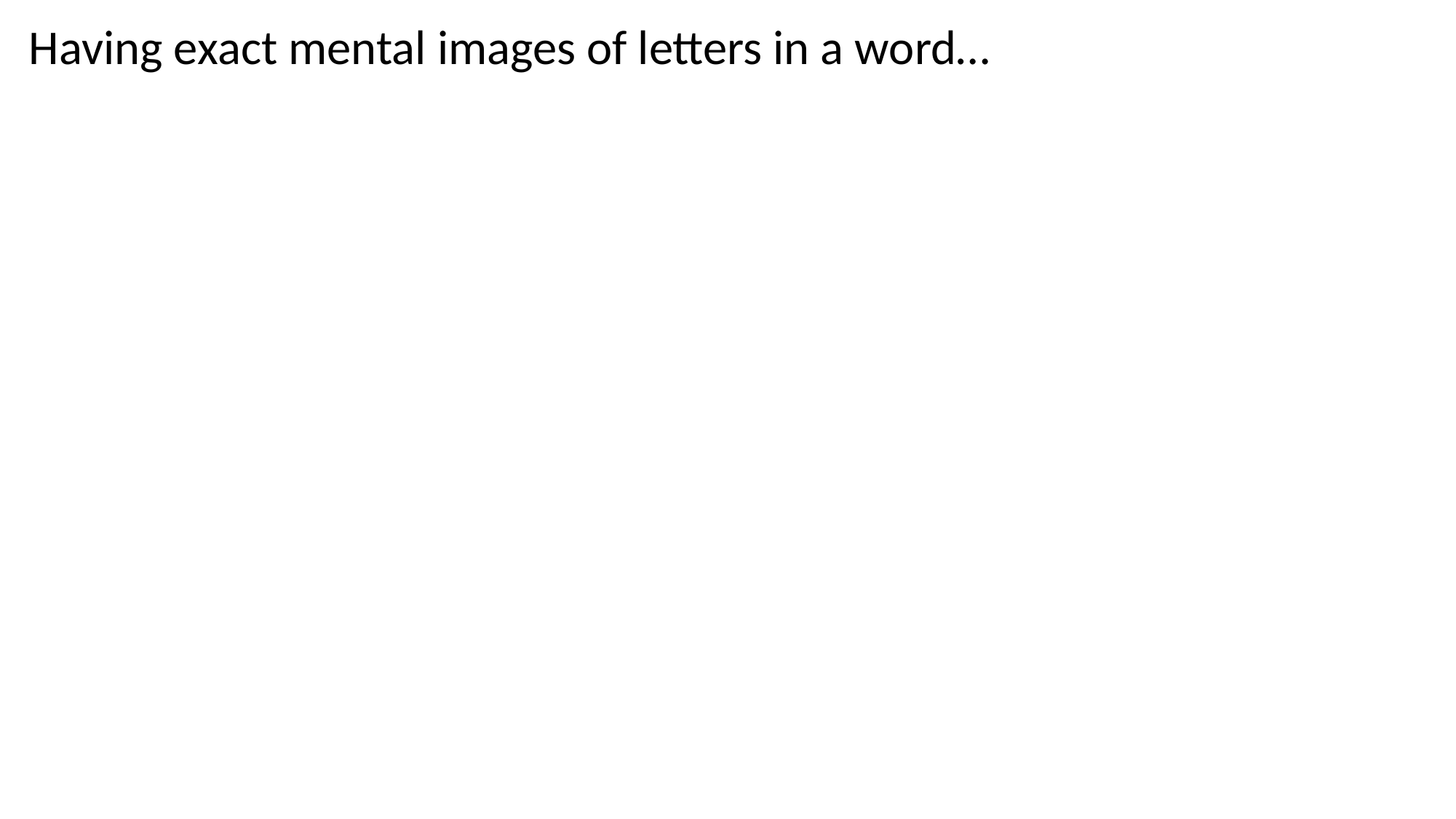

# Having exact mental images of letters in a word…